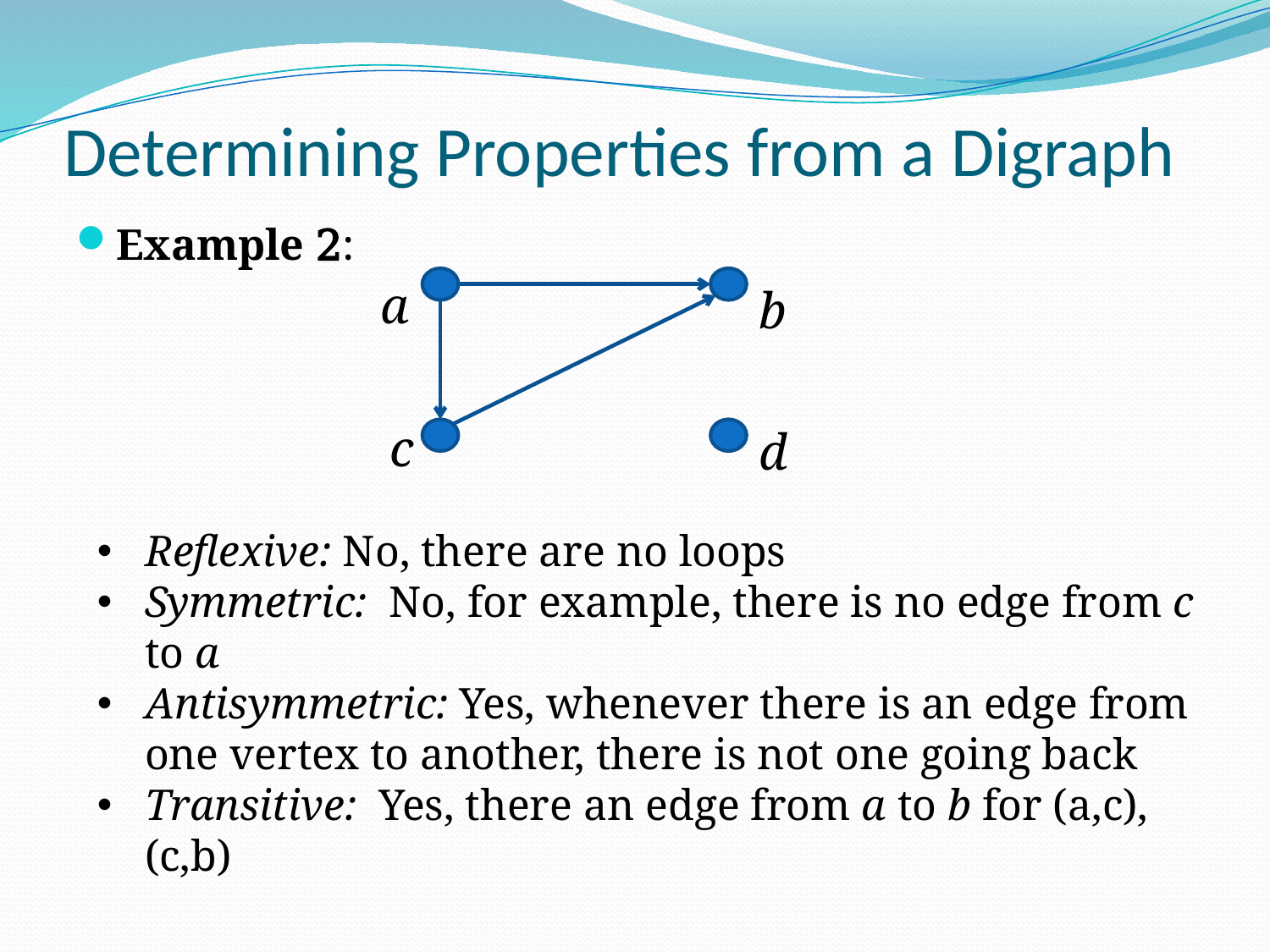

Determining Properties from a Digraph
Example 2:
a

b
c
d

Reflexive: No, there are no loops
Symmetric:  No, for example, there is no edge from c to a
Antisymmetric: Yes, whenever there is an edge from one vertex to another, there is not one going back
Transitive:  Yes, there an edge from a to b for (a,c), (c,b)